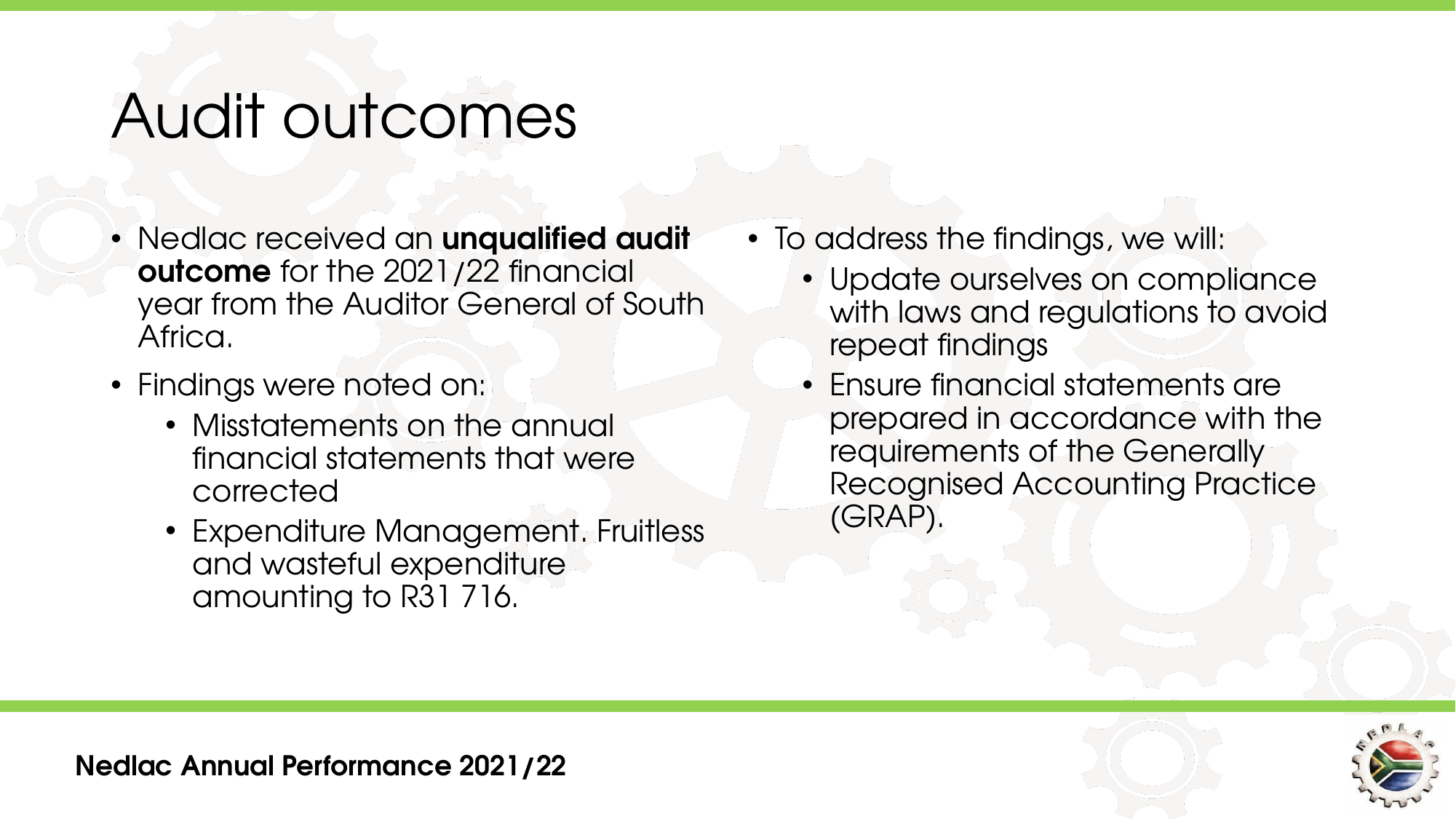

# Audit outcomes
Nedlac received an unqualified audit outcome for the 2021/22 financial year from the Auditor General of South Africa.
Findings were noted on:
Misstatements on the annual financial statements that were corrected
Expenditure Management. Fruitless and wasteful expenditure amounting to R31 716.
To address the findings, we will:
Update ourselves on compliance with laws and regulations to avoid repeat findings
Ensure financial statements are prepared in accordance with the requirements of the Generally Recognised Accounting Practice (GRAP).